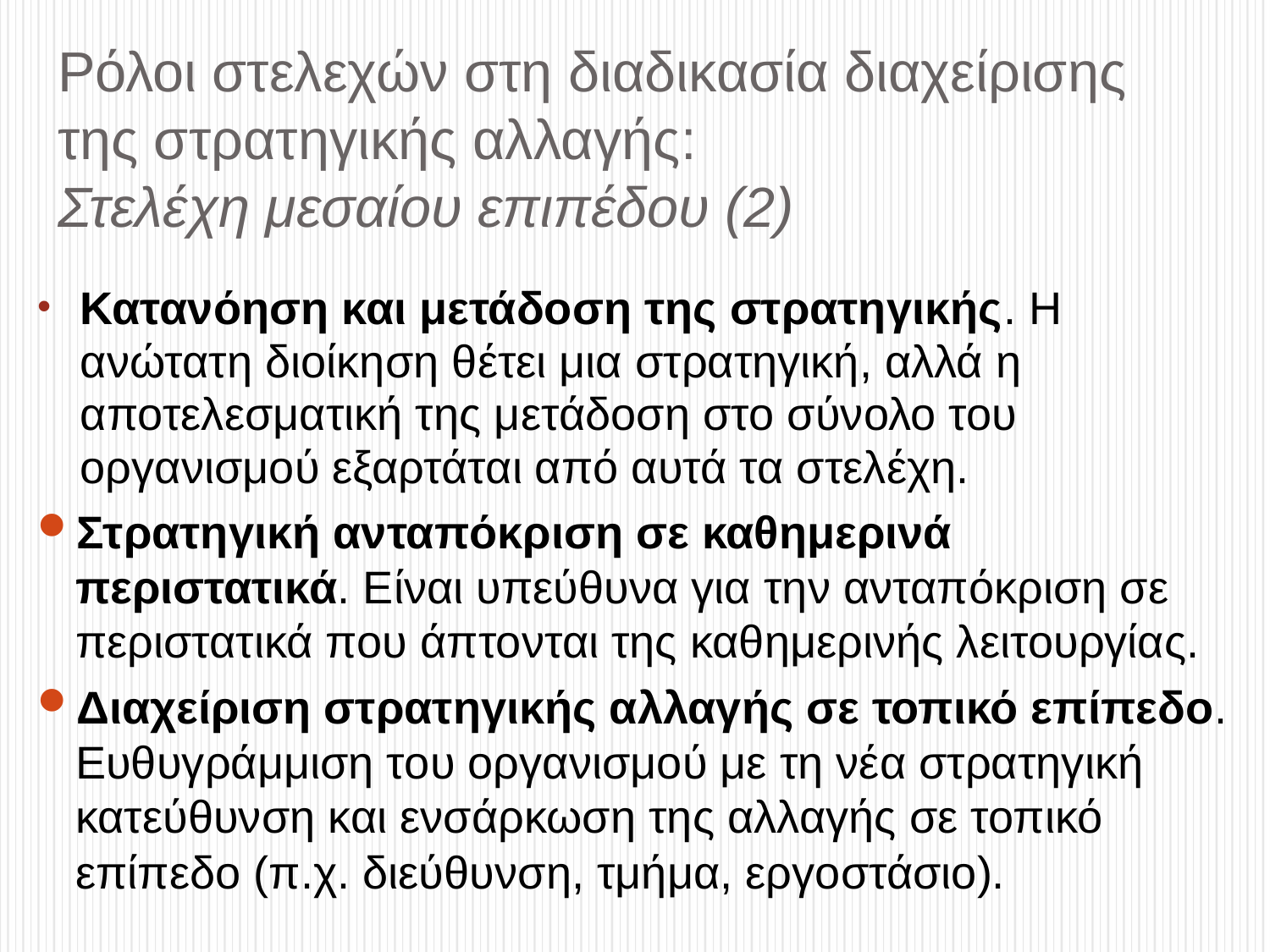

# Ρόλοι στελεχών στη διαδικασία διαχείρισης της στρατηγικής αλλαγής: Στελέχη μεσαίου επιπέδου (2)
Κατανόηση και μετάδοση της στρατηγικής. Η ανώτατη διοίκηση θέτει μια στρατηγική, αλλά η αποτελεσματική της μετάδοση στο σύνολο του οργανισμού εξαρτάται από αυτά τα στελέχη.
Στρατηγική ανταπόκριση σε καθημερινά περιστατικά. Είναι υπεύθυνα για την ανταπόκριση σε περιστατικά που άπτονται της καθημερινής λειτουργίας.
Διαχείριση στρατηγικής αλλαγής σε τοπικό επίπεδο. Ευθυγράμμιση του οργανισμού με τη νέα στρατηγική κατεύθυνση και ενσάρκωση της αλλαγής σε τοπικό επίπεδο (π.χ. διεύθυνση, τμήμα, εργοστάσιο).